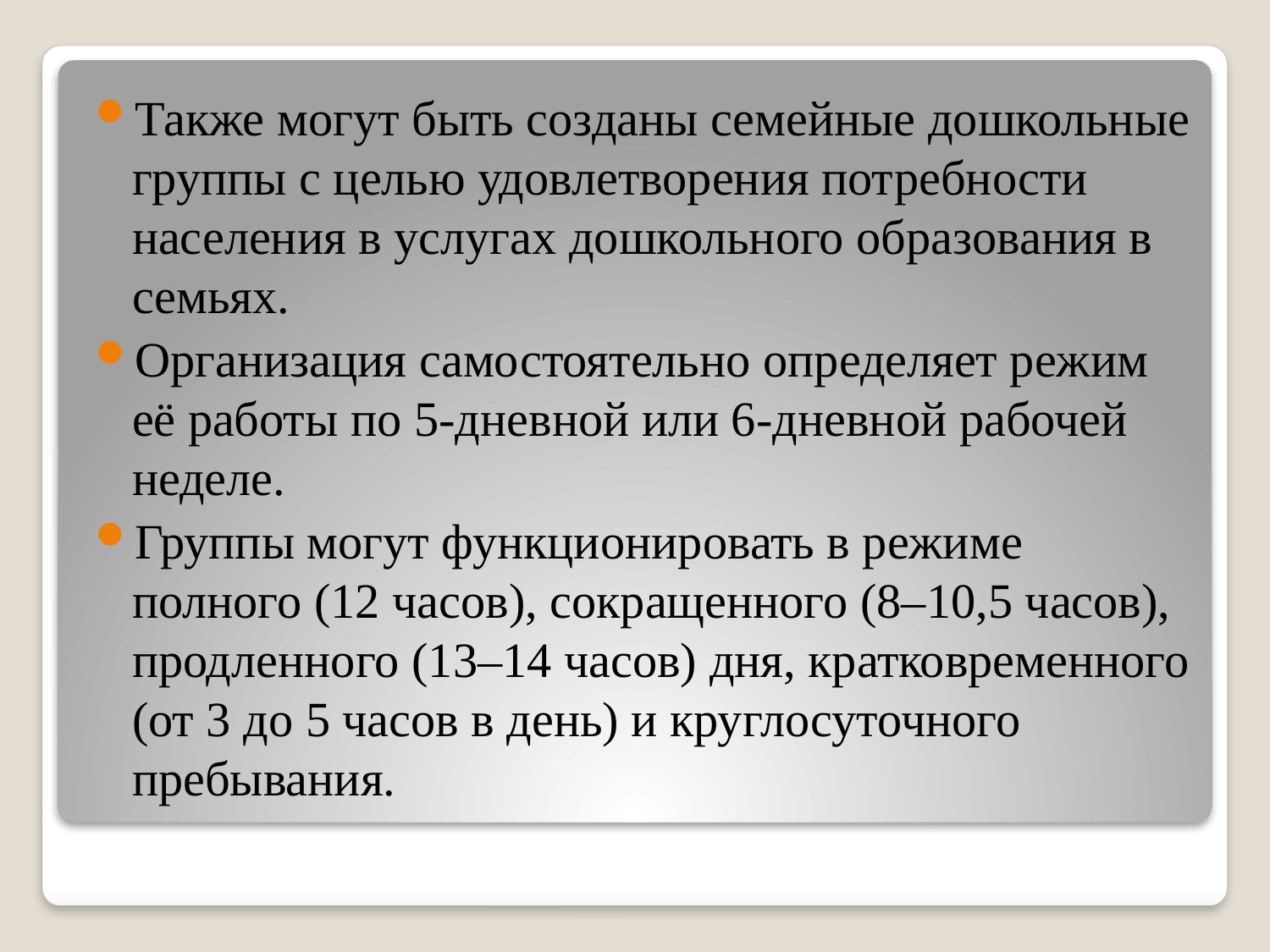

Также могут быть созданы семейные дошкольные группы с целью удовлетворения потребности населения в услугах дошкольного образования в семьях.
Организация самостоятельно определяет режим её работы по 5-дневной или 6-дневной рабочей неделе.
Группы могут функционировать в режиме полного (12 часов), сокращенного (8–10,5 часов), продленного (13–14 часов) дня, кратковременного (от 3 до 5 часов в день) и круглосуточного пребывания.